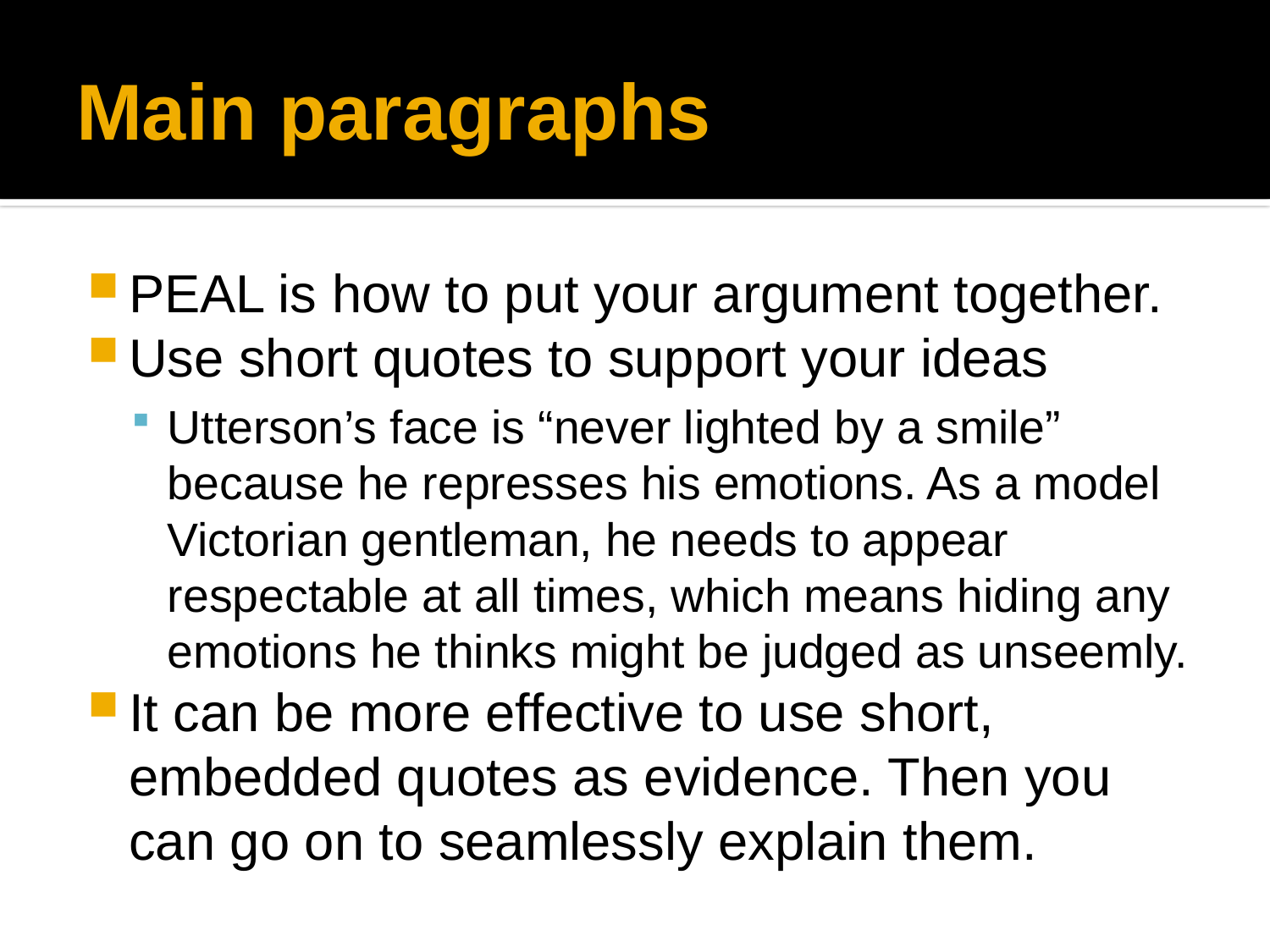

# Main paragraphs
PEAL is how to put your argument together.
Use short quotes to support your ideas
Utterson’s face is “never lighted by a smile” because he represses his emotions. As a model Victorian gentleman, he needs to appear respectable at all times, which means hiding any emotions he thinks might be judged as unseemly.
It can be more effective to use short, embedded quotes as evidence. Then you can go on to seamlessly explain them.